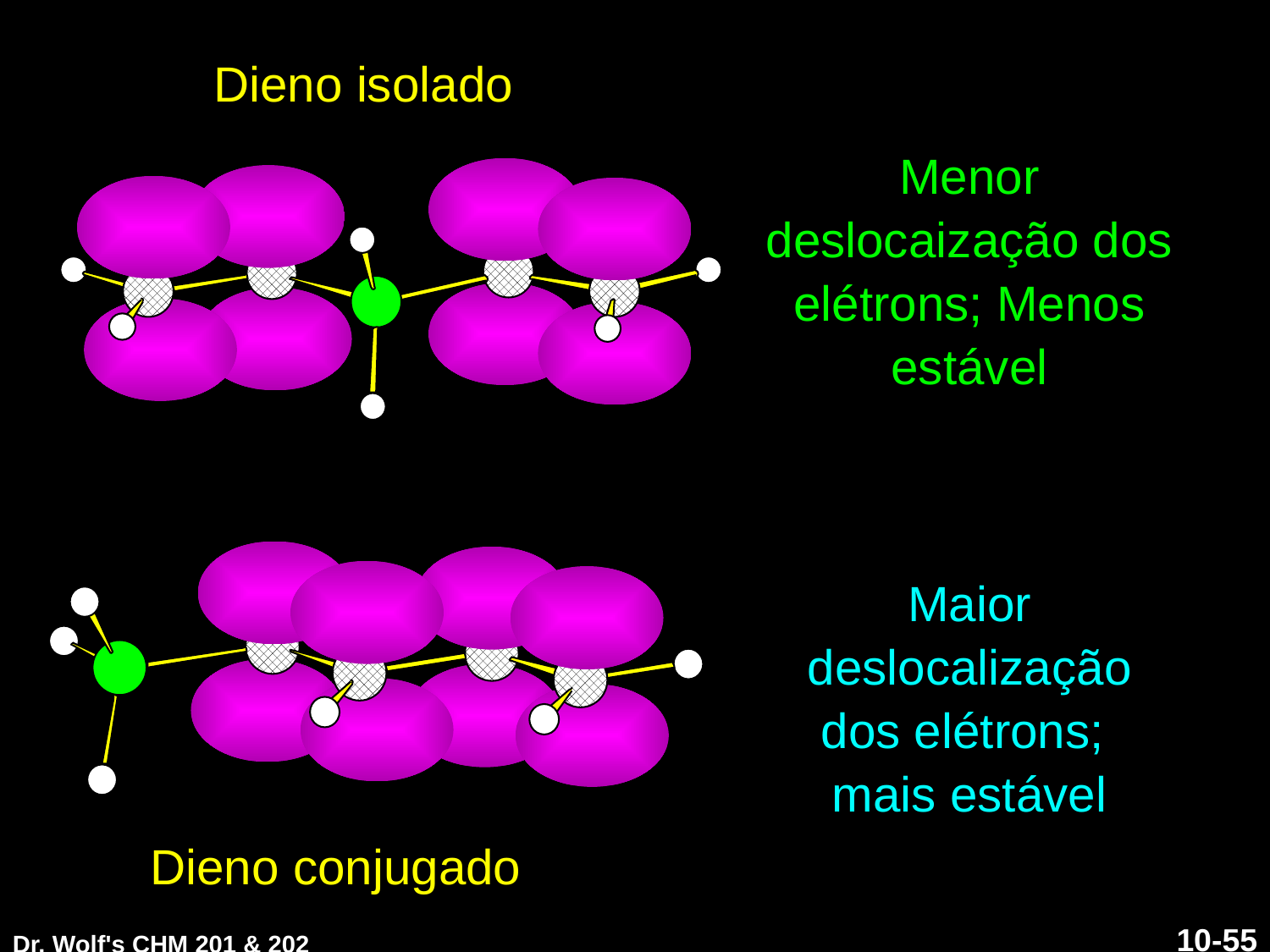

Dieno isolado
Menor deslocaização dos elétrons; Menos estável

Maior deslocalização dos elétrons;  mais estável

Dieno conjugado
Dr. Wolf's CHM 201 & 202
10-55